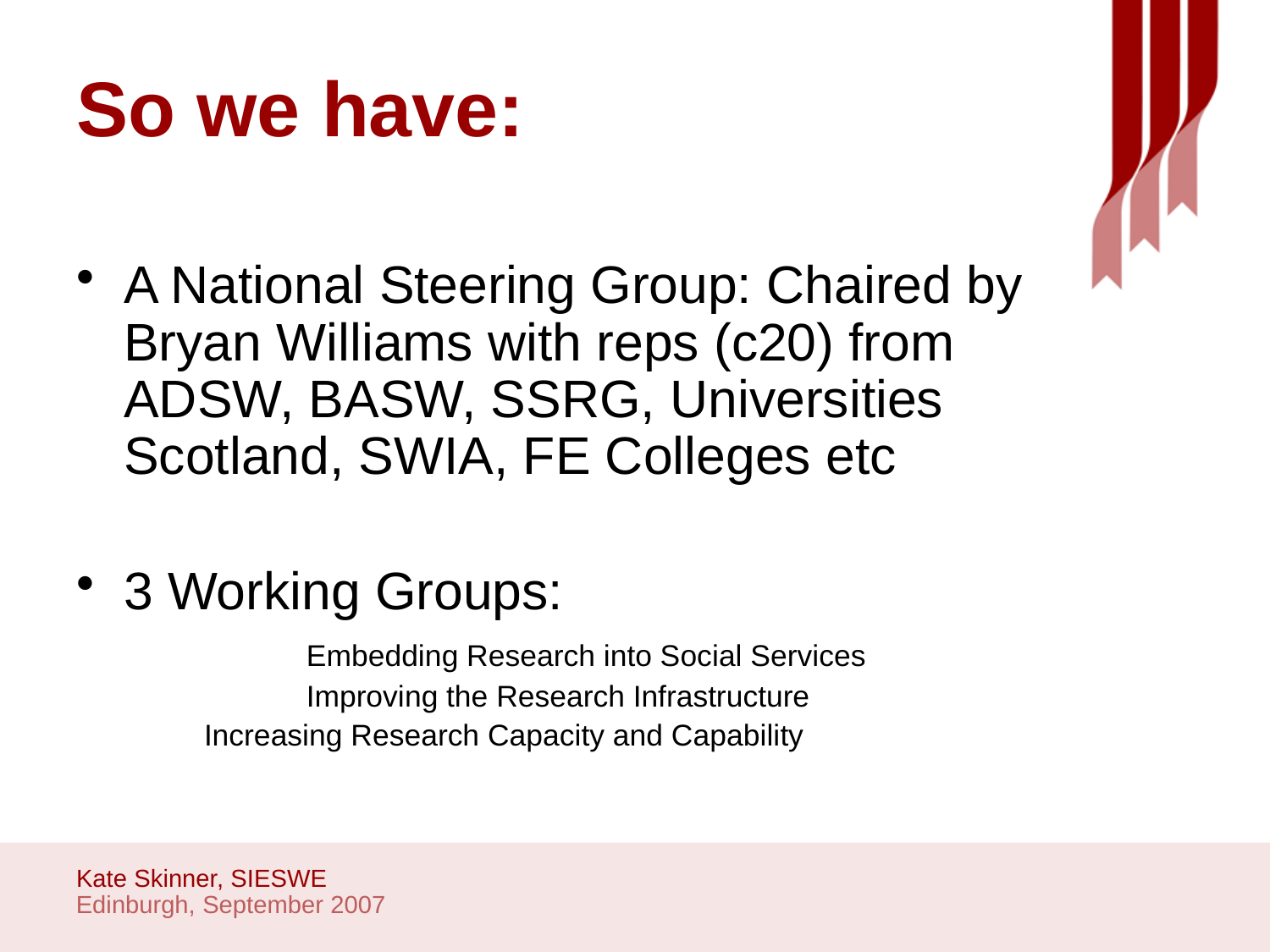

# So we have:
A National Steering Group: Chaired by Bryan Williams with reps (c20) from ADSW, BASW, SSRG, Universities Scotland, SWIA, FE Colleges etc

3 Working Groups:
		Embedding Research into Social Services
	 	Improving the Research Infrastructure
	   Increasing Research Capacity and Capability
Kate Skinner, SIESWE